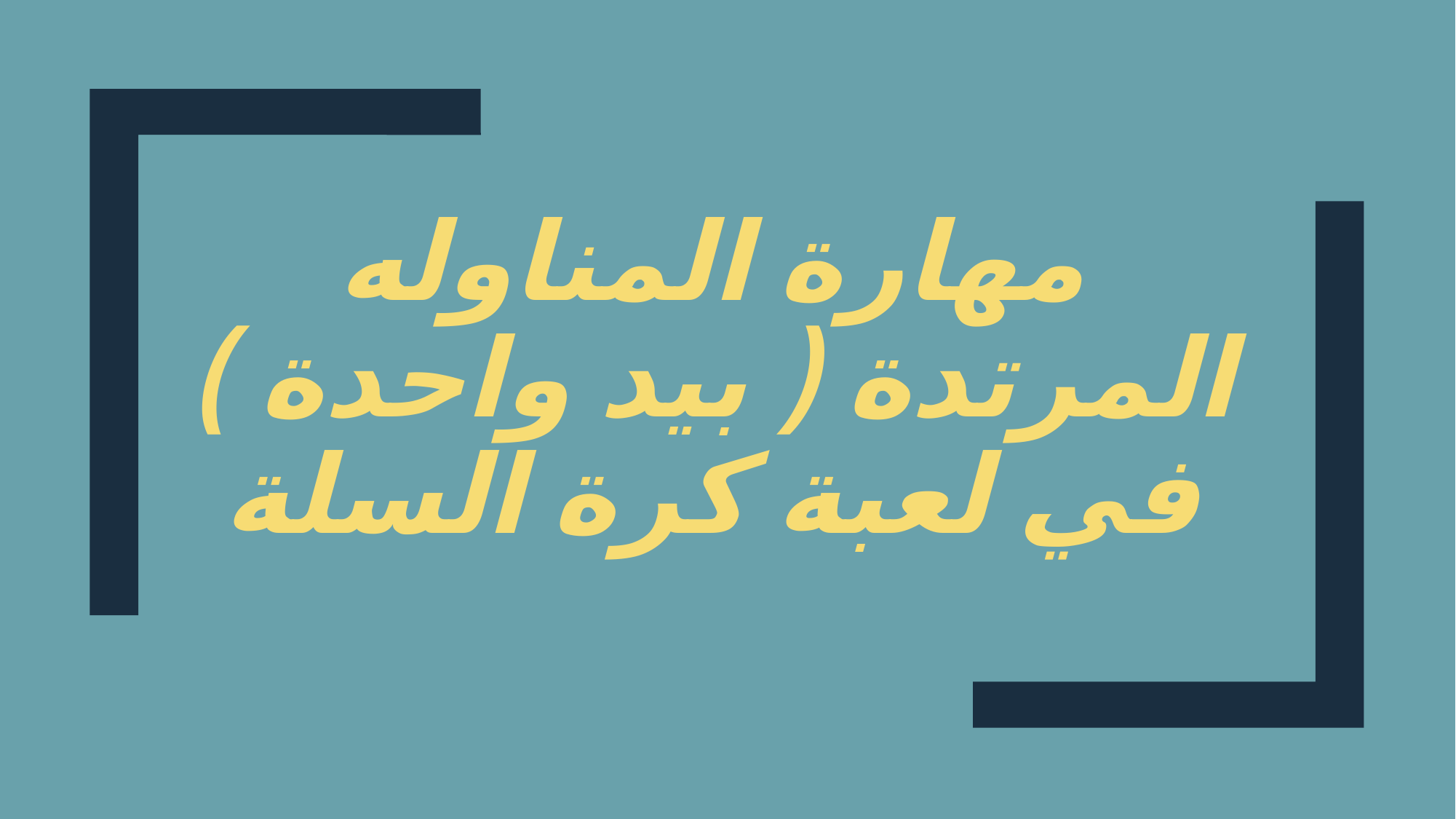

# مهارة المناوله المرتدة ( بيد واحدة ) في لعبة كرة السلة